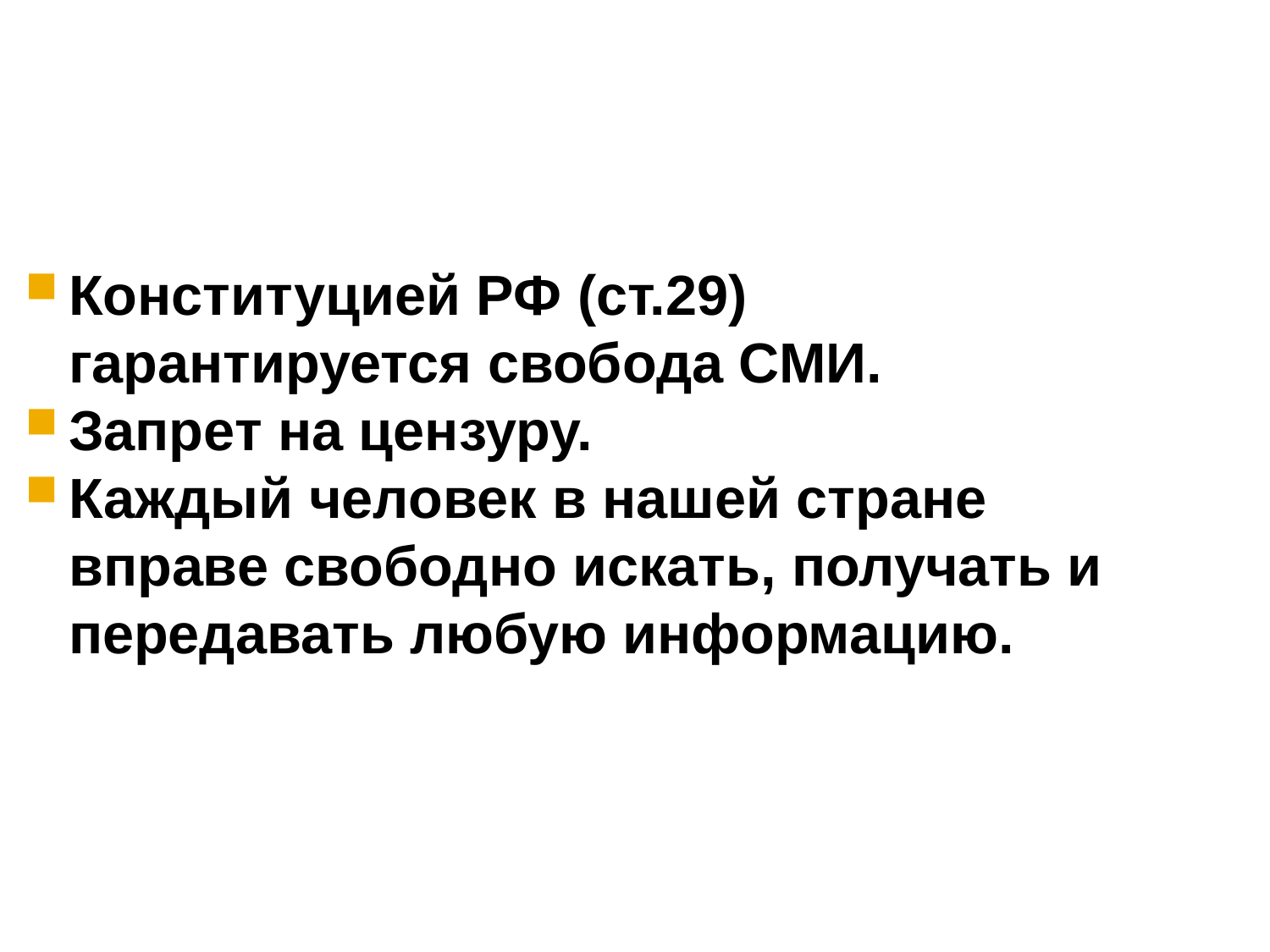

Конституцией РФ (ст.29) гарантируется свобода СМИ.
Запрет на цензуру.
Каждый человек в нашей стране вправе свободно искать, получать и передавать любую информацию.